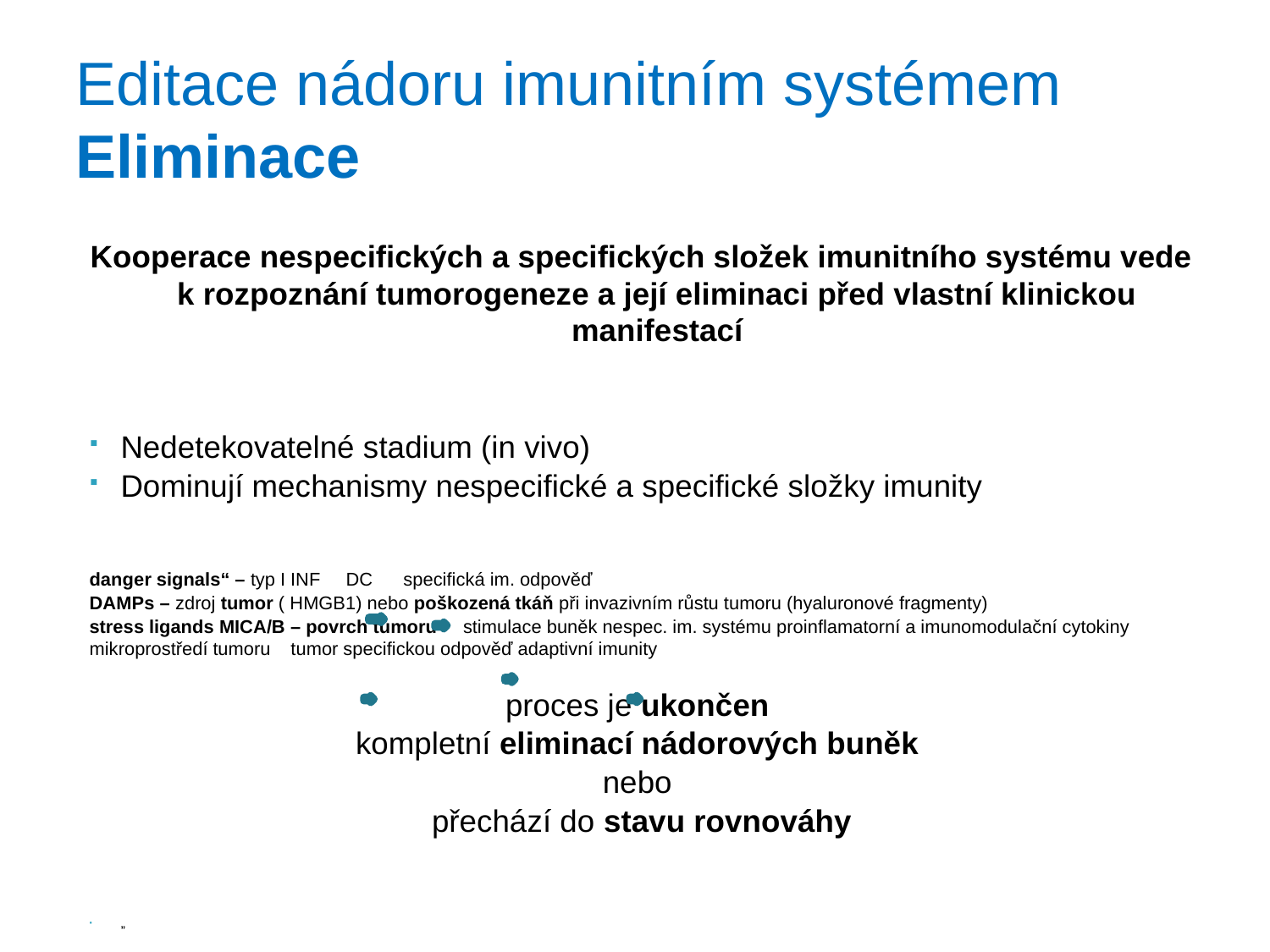

# Editace nádoru imunitním systémem Eliminace

Kooperace nespecifických a specifických složek imunitního systému vede k rozpoznání tumorogeneze a její eliminaci před vlastní klinickou manifestací

Nedetekovatelné stadium (in vivo)
Dominují mechanismy nespecifické a specifické složky imunity

danger signals“ – typ I INF     DC      specifická im. odpověď
DAMPs – zdroj tumor ( HMGB1) nebo poškozená tkáň při invazivním růstu tumoru (hyaluronové fragmenty)
stress ligands MICA/B – povrch tumoru     stimulace buněk nespec. im. systému proinflamatorní a imunomodulační cytokiny    mikroprostředí tumoru    tumor specifickou odpověď adaptivní imunity

proces je ukončen
kompletní eliminací nádorových buněk
nebo
přechází do stavu rovnováhy

„